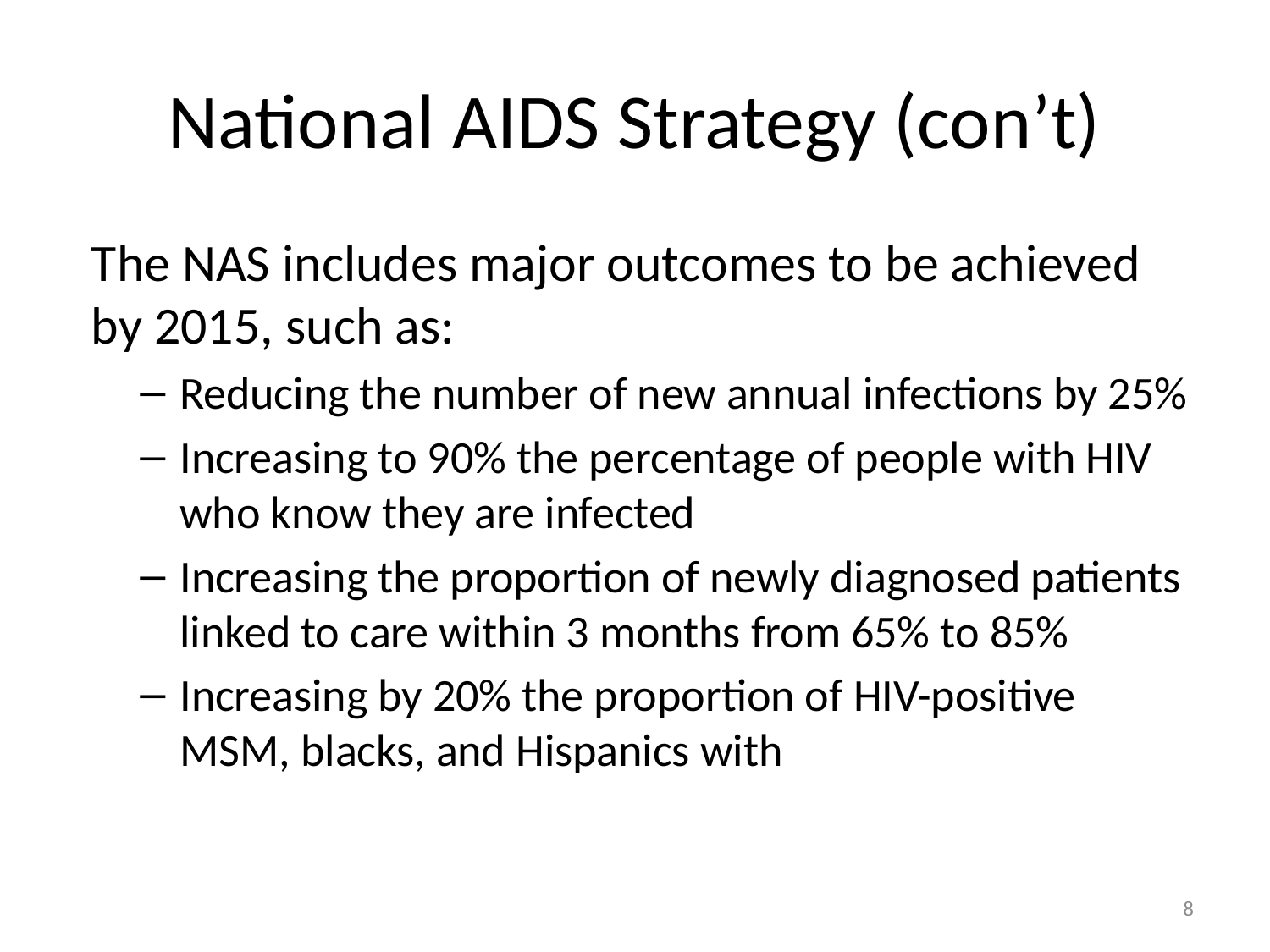

# National AIDS Strategy (con’t)
The NAS includes major outcomes to be achieved by 2015, such as:
Reducing the number of new annual infections by 25%
Increasing to 90% the percentage of people with HIV who know they are infected
Increasing the proportion of newly diagnosed patients linked to care within 3 months from 65% to 85%
Increasing by 20% the proportion of HIV-positive MSM, blacks, and Hispanics with
8